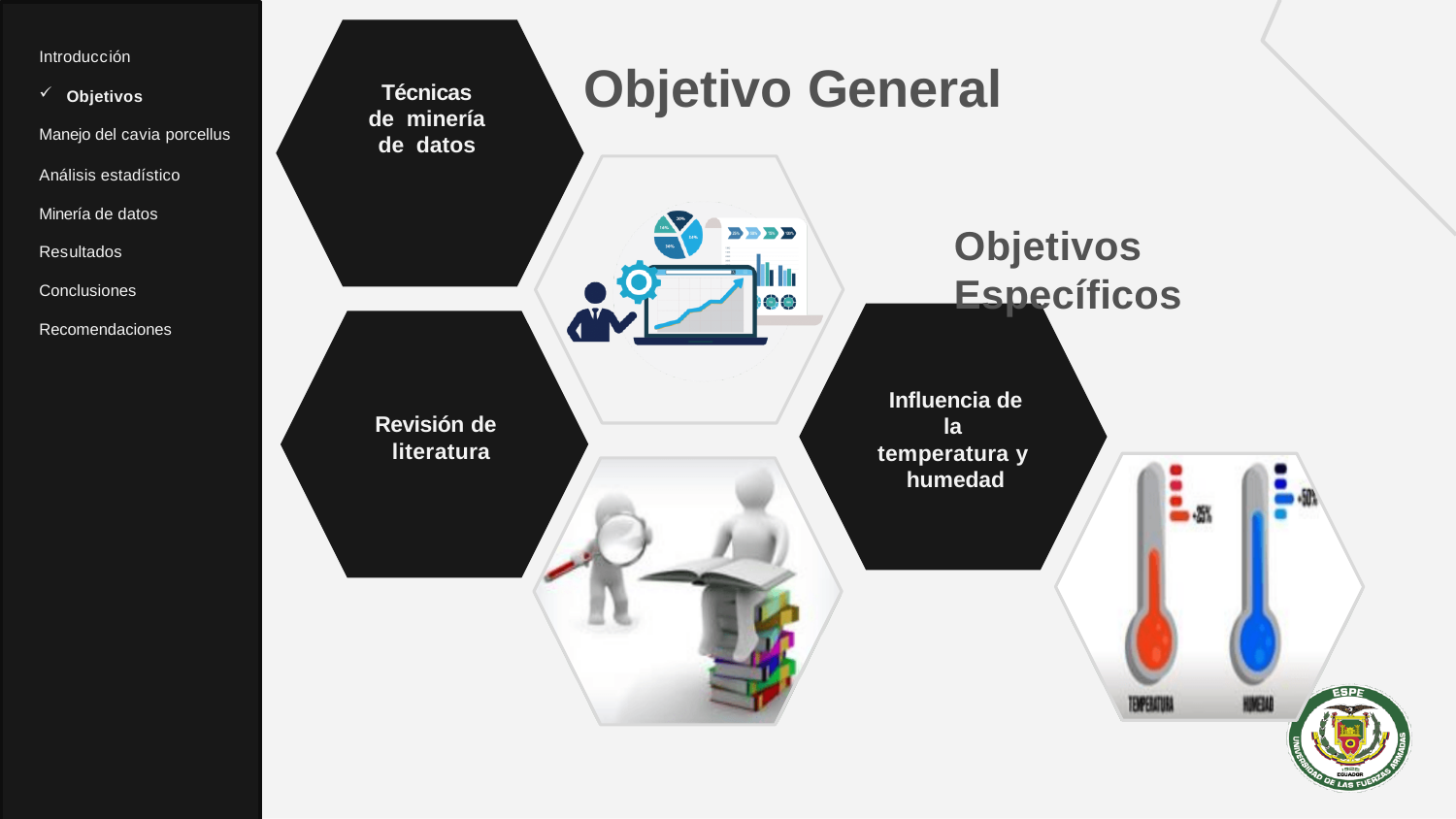

Introducción
# Objetivo General
Técnicas de  minería de  datos
Objetivos
Manejo del cavia porcellus

Análisis estadístico

Minería de datos

Objetivos Específicos
Resultados
Conclusiones

Recomendaciones
Influencia de la  temperatura y  humedad

Revisión de  literatura